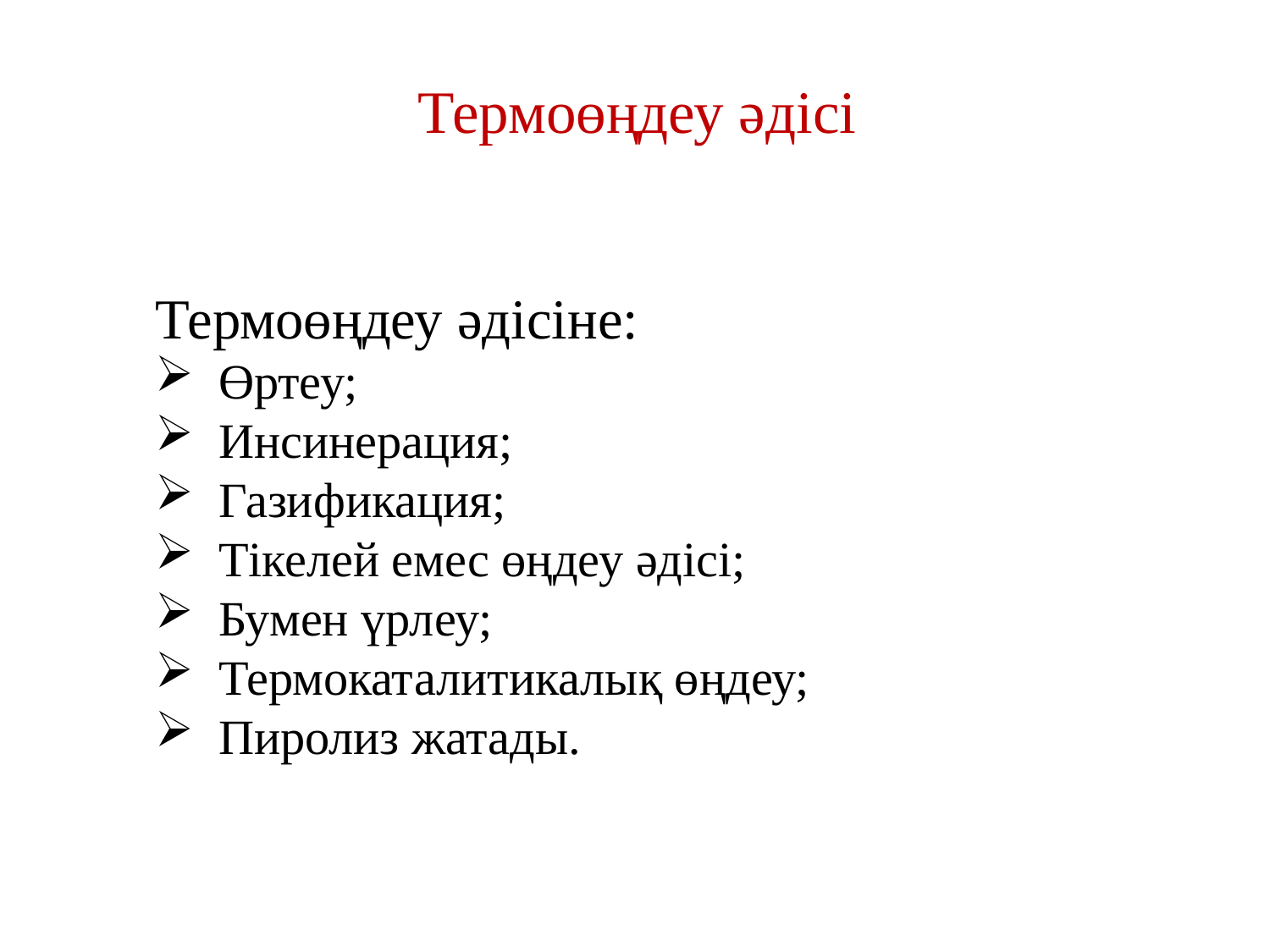

# Термоөңдеу әдісі
Термоөңдеу әдісіне:
Өртеу;
Инсинерация;
Газификация;
Тікелей емес өңдеу әдісі;
Бумен үрлеу;
Термокаталитикалық өңдеу;
Пиролиз жатады.